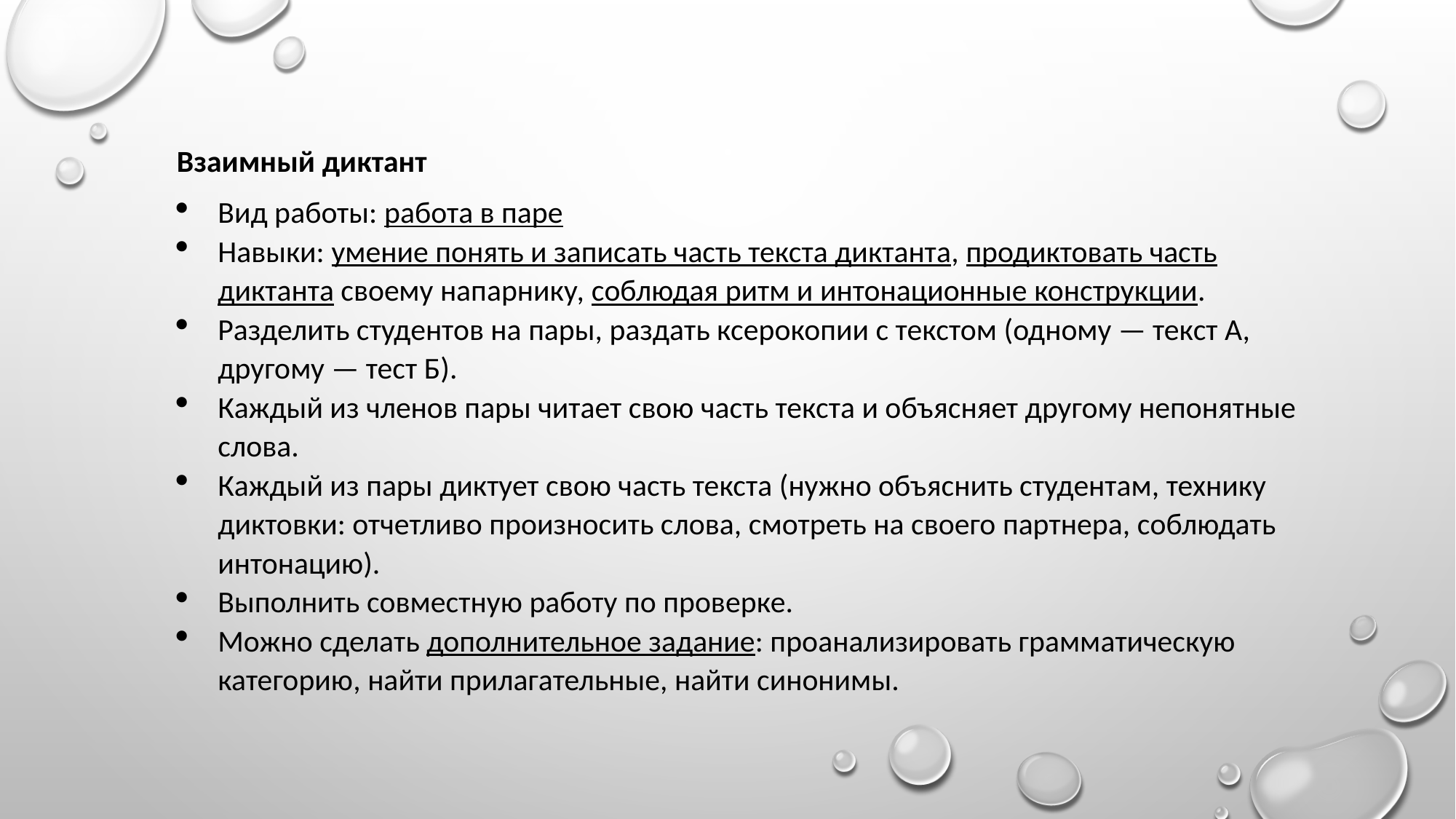

Взаимный диктант
Вид работы: работа в паре
Навыки: умение понять и записать часть текста диктанта, продиктовать часть диктанта своему напарнику, соблюдая ритм и интонационные конструкции.
Разделить студентов на пары, раздать ксерокопии с текстом (одному — текст А, другому — тест Б).
Каждый из членов пары читает свою часть текста и объясняет другому непонятные слова.
Каждый из пары диктует свою часть текста (нужно объяснить студентам, технику диктовки: отчетливо произносить слова, смотреть на своего партнера, соблюдать интонацию).
Выполнить совместную работу по проверке.
Можно сделать дополнительное задание: проанализировать грамматическую категорию, найти прилагательные, найти синонимы.